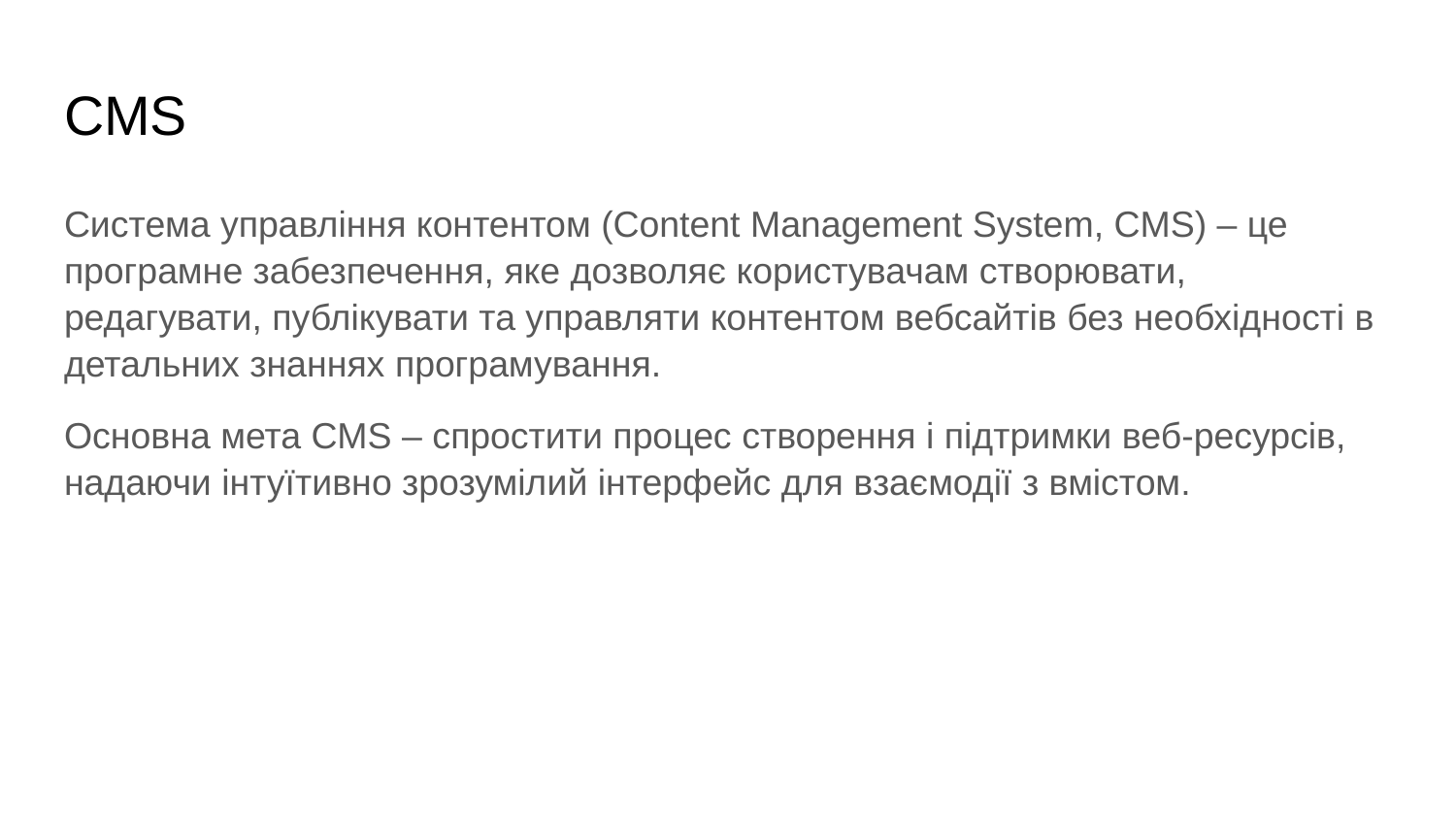

# CMS
Система управління контентом (Content Management System, CMS) – це програмне забезпечення, яке дозволяє користувачам створювати, редагувати, публікувати та управляти контентом вебсайтів без необхідності в детальних знаннях програмування.
Основна мета CMS – спростити процес створення і підтримки веб-ресурсів, надаючи інтуїтивно зрозумілий інтерфейс для взаємодії з вмістом.